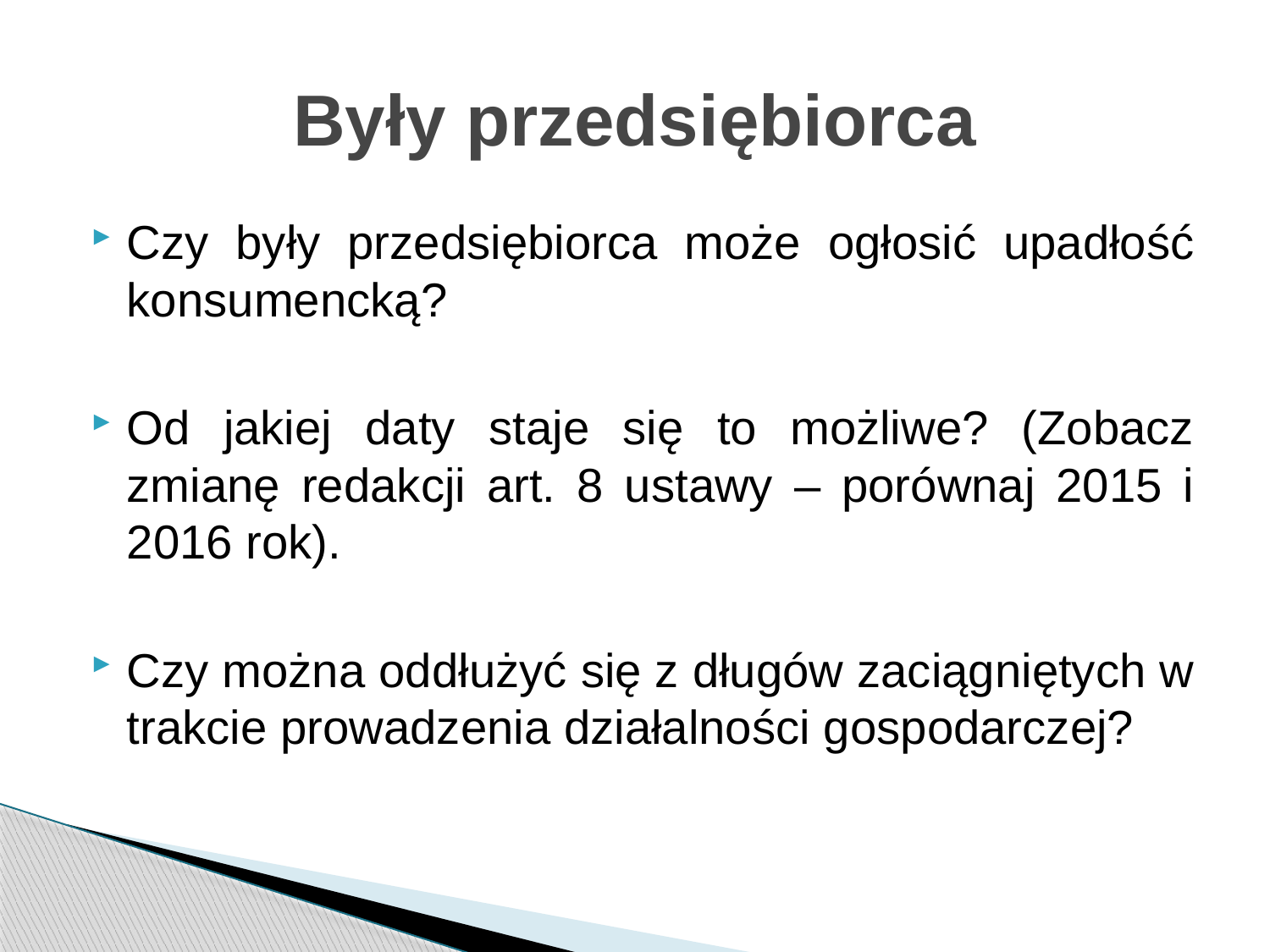

# Były przedsiębiorca
Czy były przedsiębiorca może ogłosić upadłość konsumencką?

Od jakiej daty staje się to możliwe? (Zobacz zmianę redakcji art. 8 ustawy – porównaj 2015 i 2016 rok).

Czy można oddłużyć się z długów zaciągniętych w trakcie prowadzenia działalności gospodarczej?